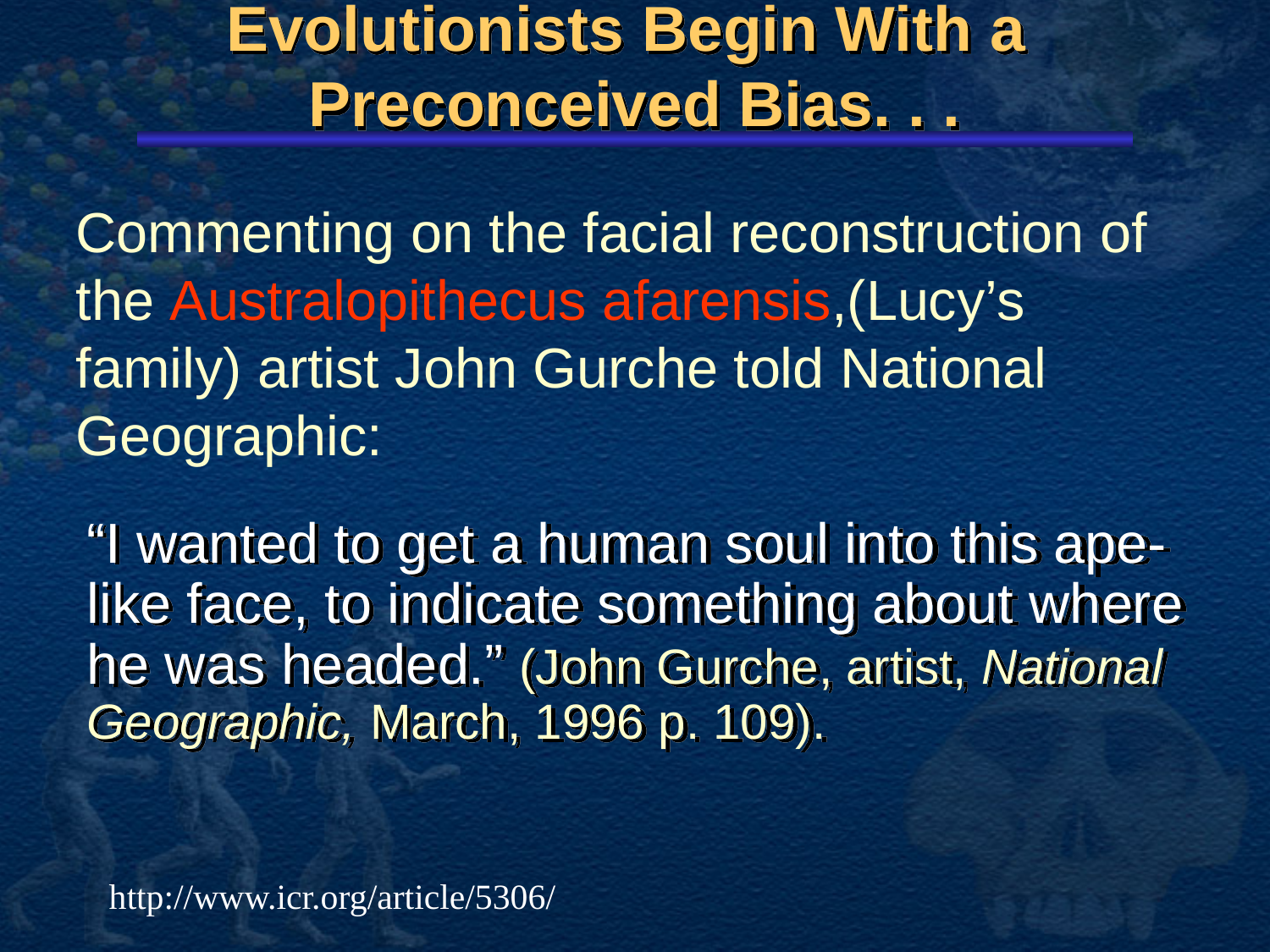

# Evolutionists Begin With a Preconceived Bias. . .
Commenting on the facial reconstruction of the Australopithecus afarensis,(Lucy’s family) artist John Gurche told National Geographic:
“I wanted to get a human soul into this ape-like face, to indicate something about where he was headed.” (John Gurche, artist, National Geographic, March, 1996 p. 109).
http://www.icr.org/article/5306/